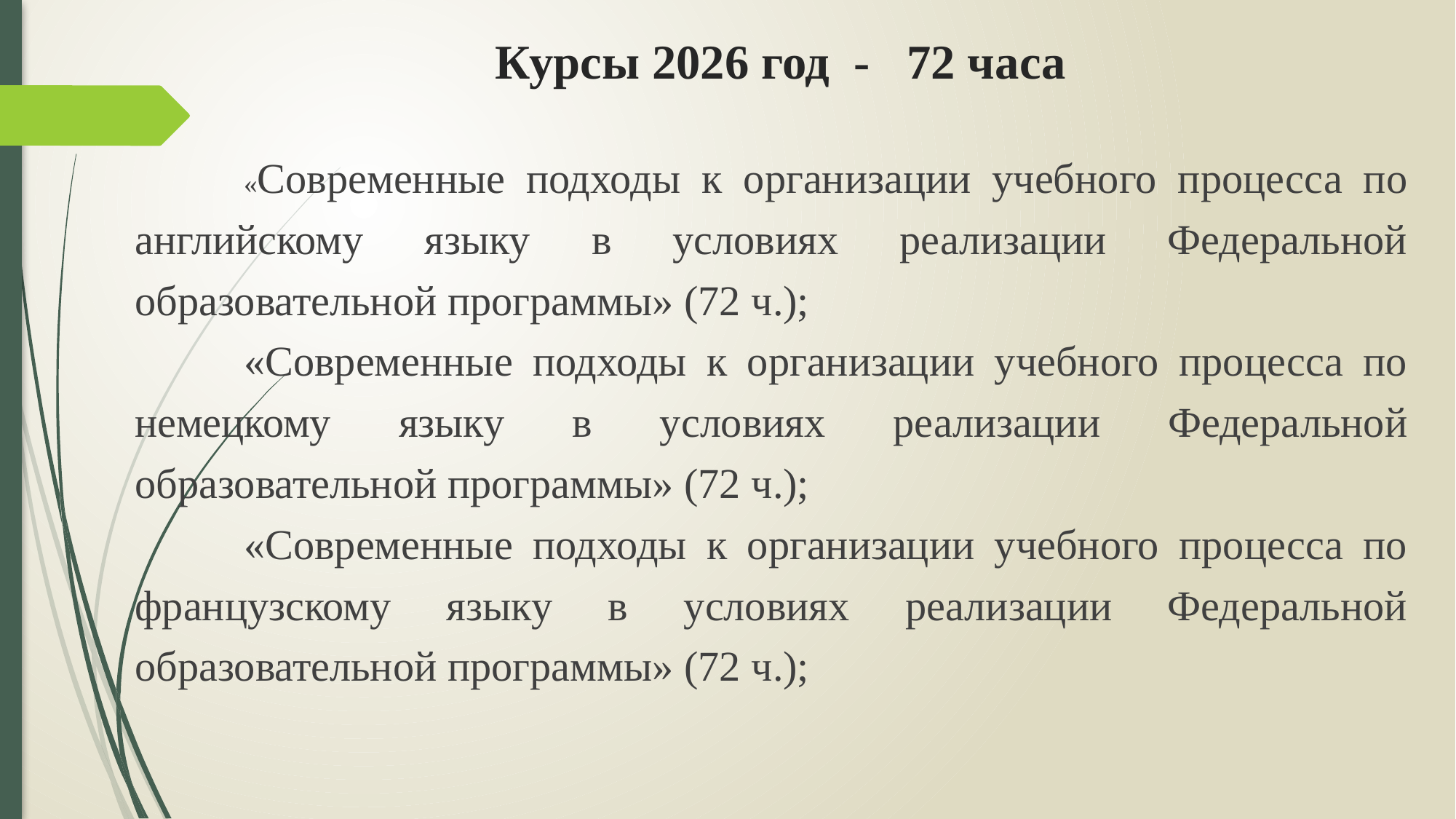

# Курсы 2026 год  -   72 часа
	«Современные подходы к организации учебного процесса по английскому языку в условиях реализации Федеральной образовательной программы» (72 ч.);
	«Современные подходы к организации учебного процесса по немецкому языку в условиях реализации Федеральной образовательной программы» (72 ч.);
	«Современные подходы к организации учебного процесса по французскому языку в условиях реализации Федеральной образовательной программы» (72 ч.);